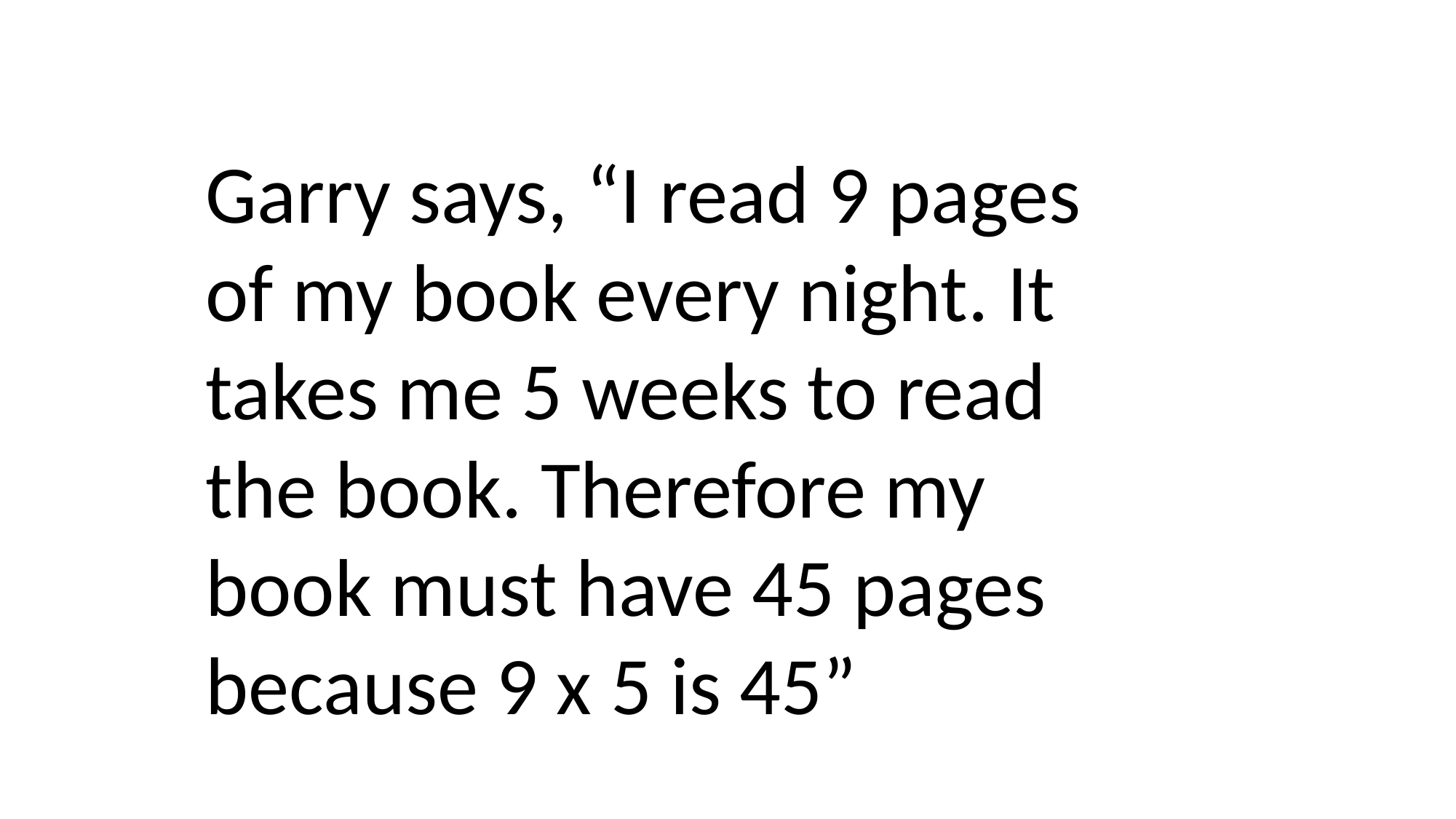

Garry says, “I read 9 pages of my book every night. It takes me 5 weeks to read the book. Therefore my book must have 45 pages because 9 x 5 is 45”